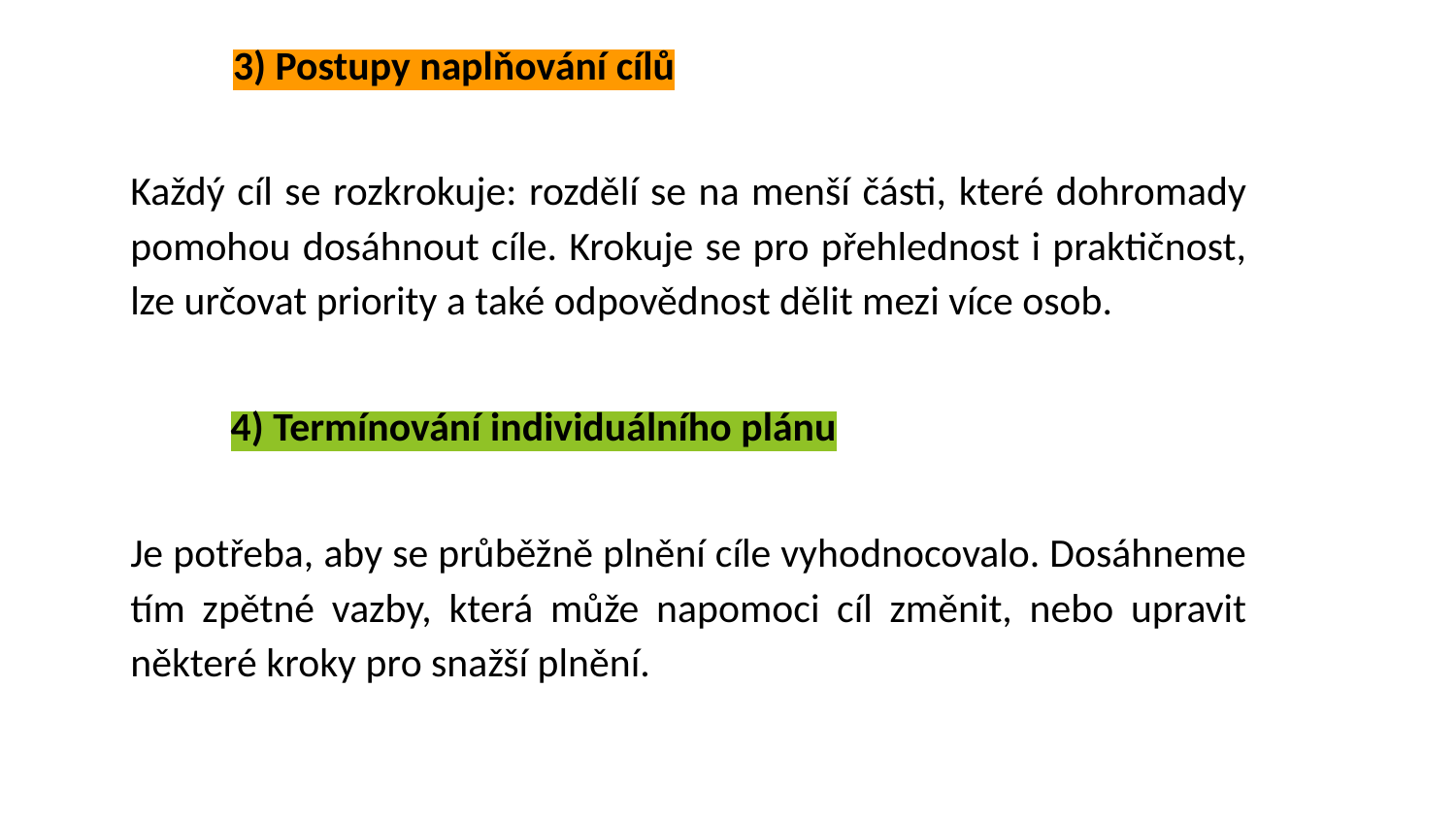

3) Postupy naplňování cílů

Každý cíl se rozkrokuje: rozdělí se na menší části, které dohromady pomohou dosáhnout cíle. Krokuje se pro přehlednost i praktičnost, lze určovat priority a také odpovědnost dělit mezi více osob.

4) Termínování individuálního plánu

Je potřeba, aby se průběžně plnění cíle vyhodnocovalo. Dosáhneme tím zpětné vazby, která může napomoci cíl změnit, nebo upravit některé kroky pro snažší plnění.